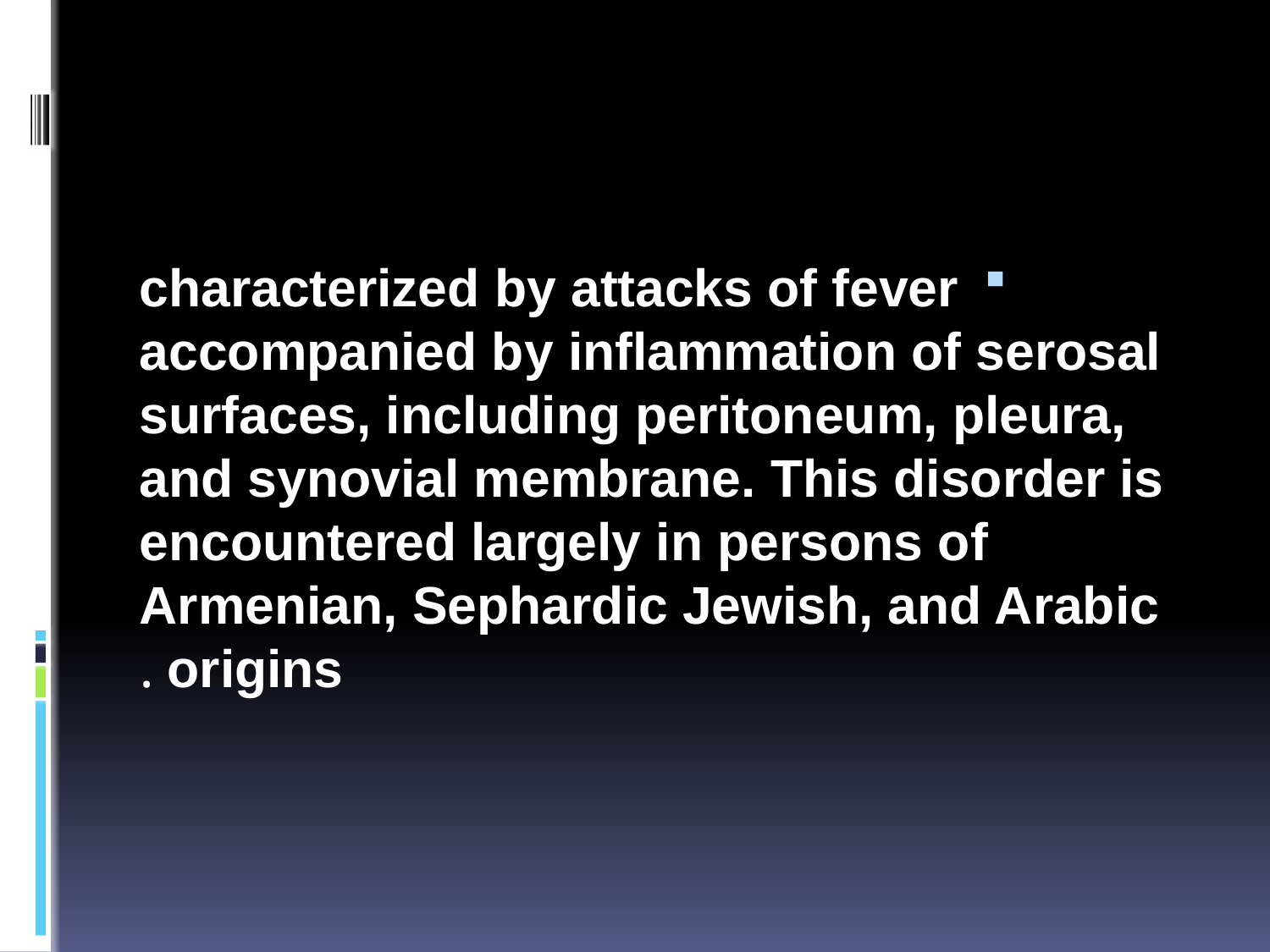

#
characterized by attacks of fever accompanied by inflammation of serosal surfaces, including peritoneum, pleura, and synovial membrane. This disorder is encountered largely in persons of Armenian, Sephardic Jewish, and Arabic origins .